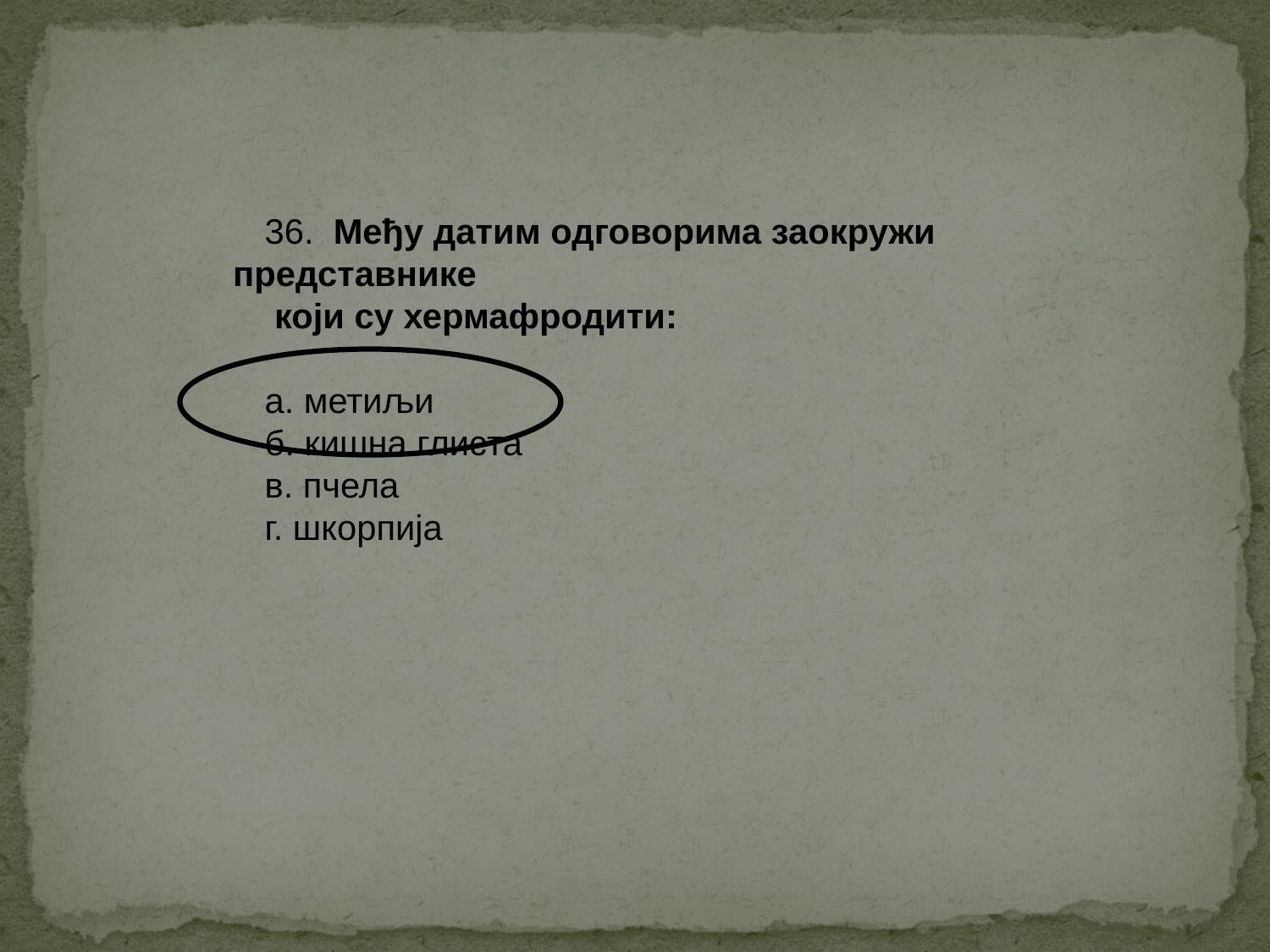

36.  Међу датим одговорима заокружи представнике
 који су хермафродити:

а. метиљи
б. кишна глиста
в. пчела
г. шкорпија